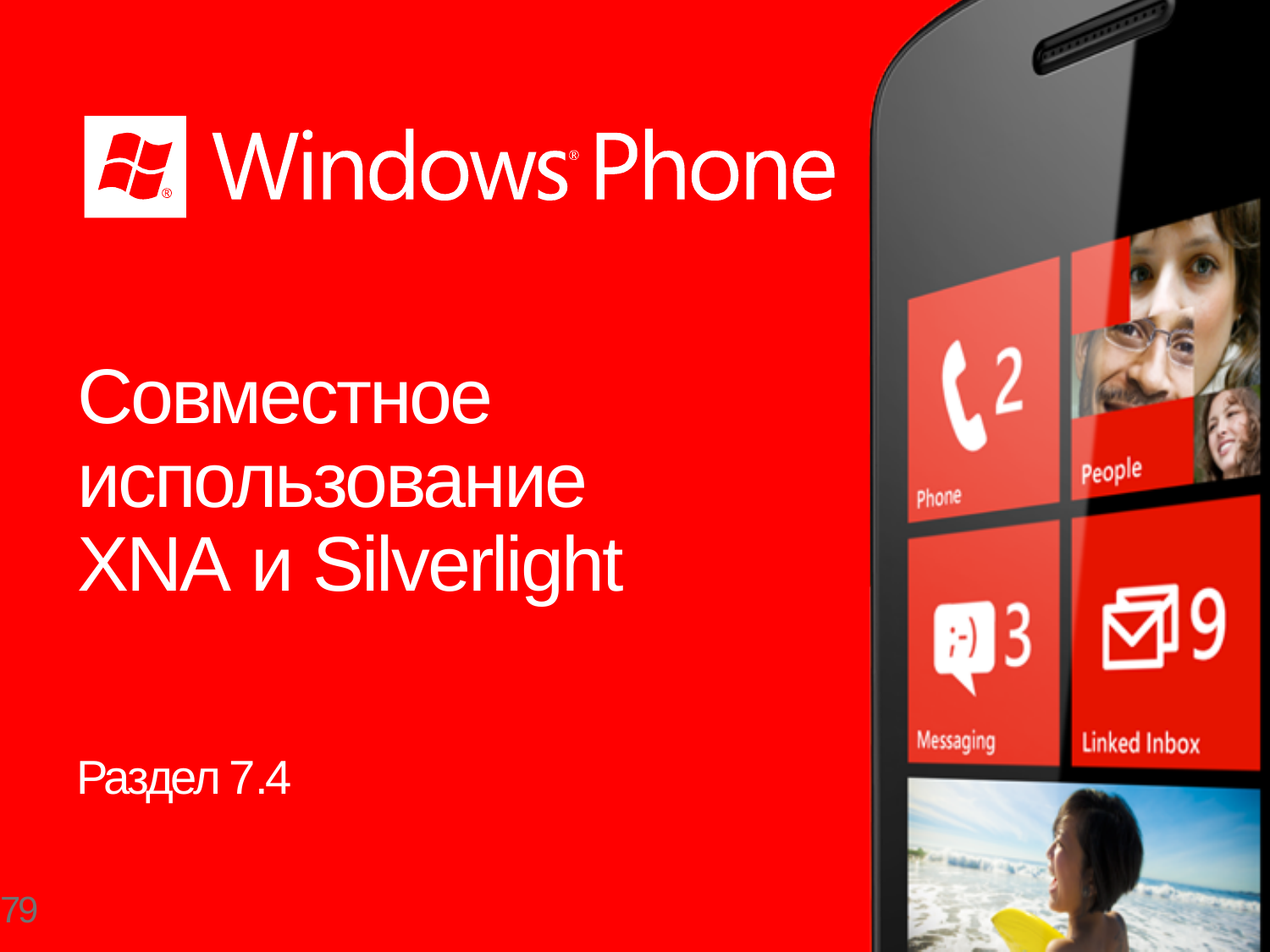

# Совместное использование XNA и Silverlight

Раздел 7.4

79